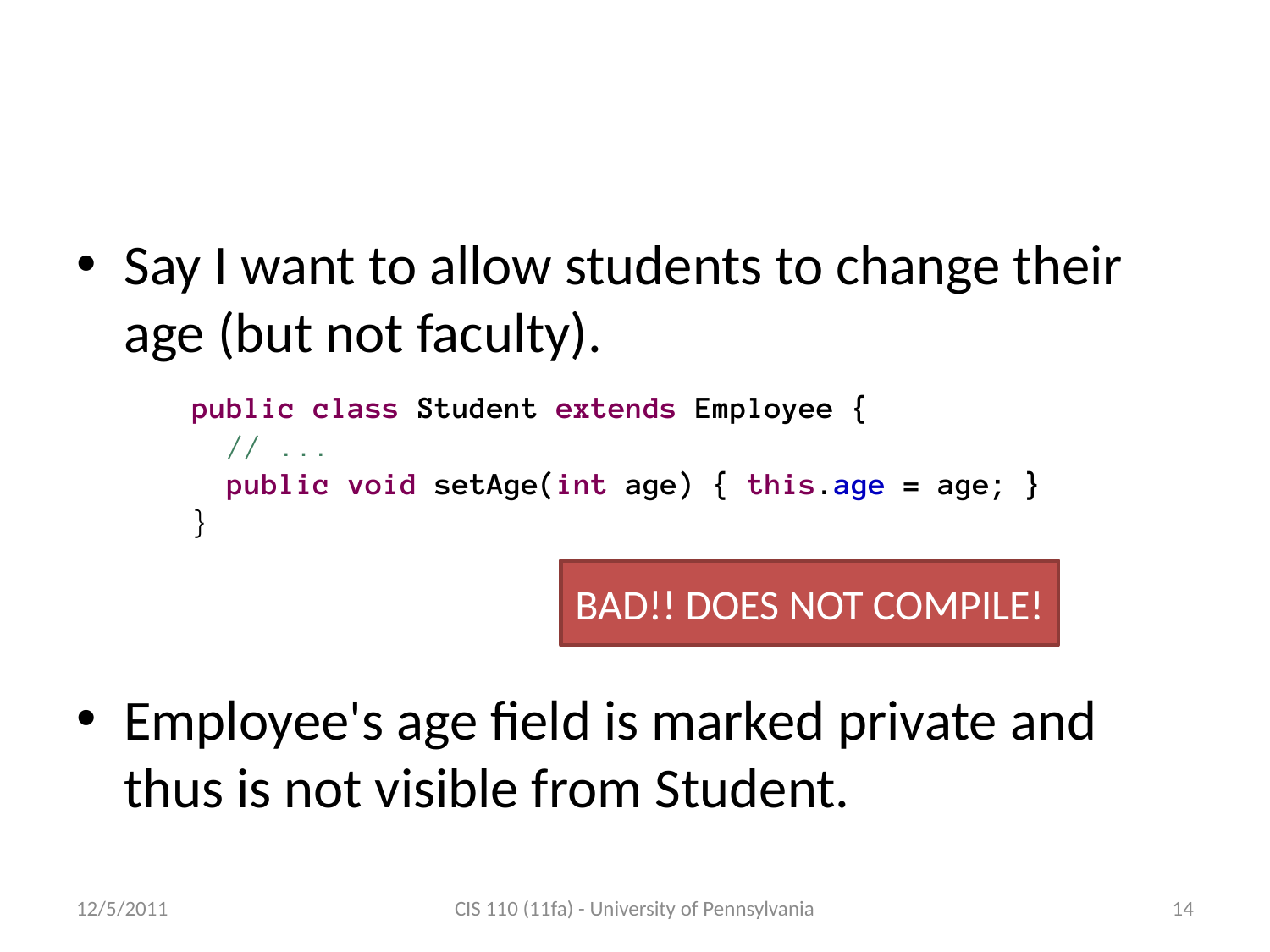

# Accessing inherited members
Say I want to allow students to change their age (but not faculty).
public class Student extends Employee {
  // ...
  public void setAge(int age) { this.age = age; }
}
BAD!! DOES NOT COMPILE!
Employee's age field is marked private and thus is not visible from Student.
12/5/2011
CIS 110 (11fa) - University of Pennsylvania
14